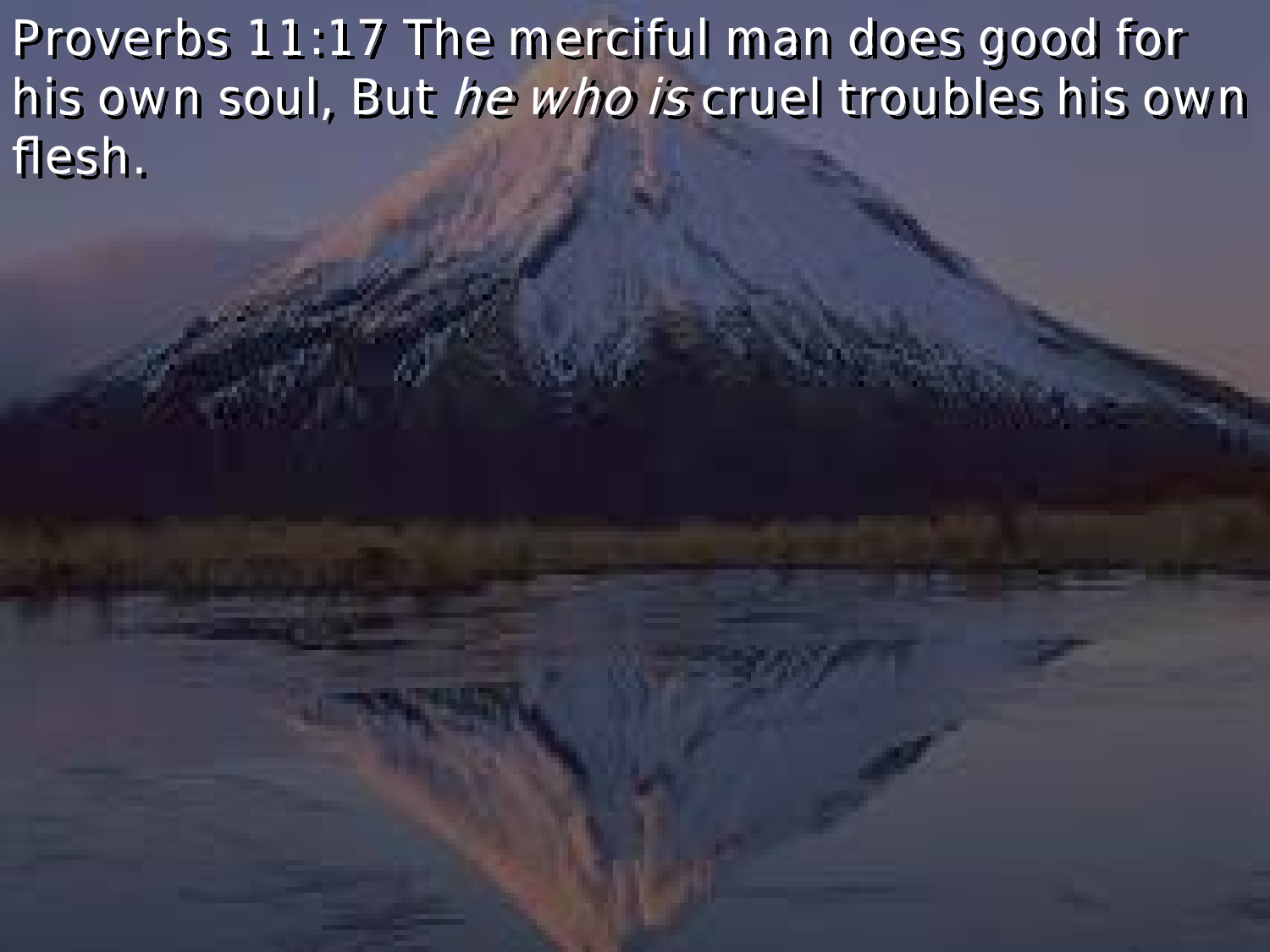

Proverbs 11:17 The merciful man does good for his own soul, But he who is cruel troubles his own flesh.